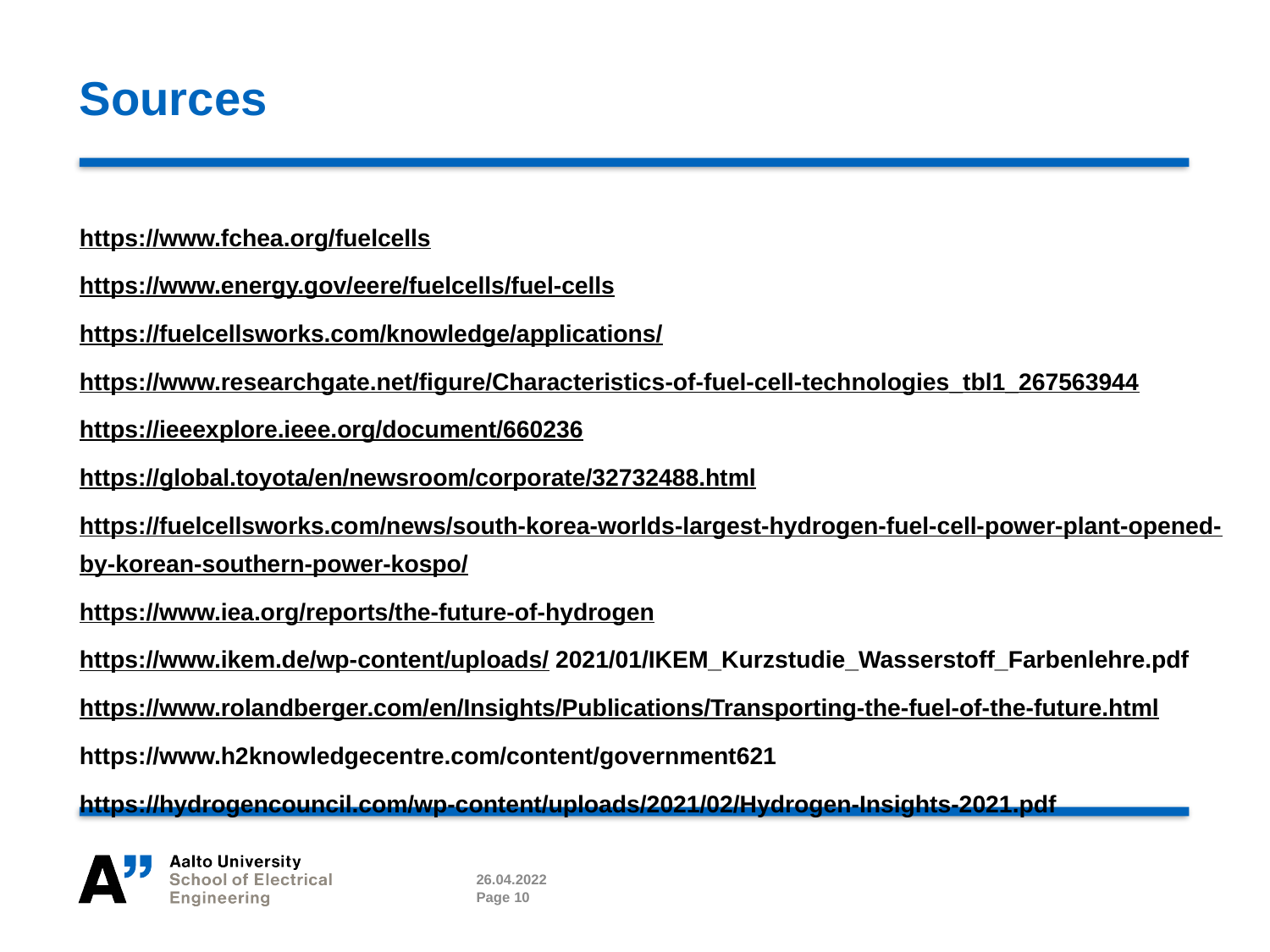

# Sources
https://www.fchea.org/fuelcells
https://www.energy.gov/eere/fuelcells/fuel-cells
https://fuelcellsworks.com/knowledge/applications/
https://www.researchgate.net/figure/Characteristics-of-fuel-cell-technologies_tbl1_267563944
https://ieeexplore.ieee.org/document/660236
https://global.toyota/en/newsroom/corporate/32732488.html
https://fuelcellsworks.com/news/south-korea-worlds-largest-hydrogen-fuel-cell-power-plant-opened-by-korean-southern-power-kospo/
https://www.iea.org/reports/the-future-of-hydrogen
https://www.ikem.de/wp-content/uploads/ 2021/01/IKEM_Kurzstudie_Wasserstoff_Farbenlehre.pdf
https://www.rolandberger.com/en/Insights/Publications/Transporting-the-fuel-of-the-future.html
https://www.h2knowledgecentre.com/content/government621
https://hydrogencouncil.com/wp-content/uploads/2021/02/Hydrogen-Insights-2021.pdf

26.04.2022
Page 10